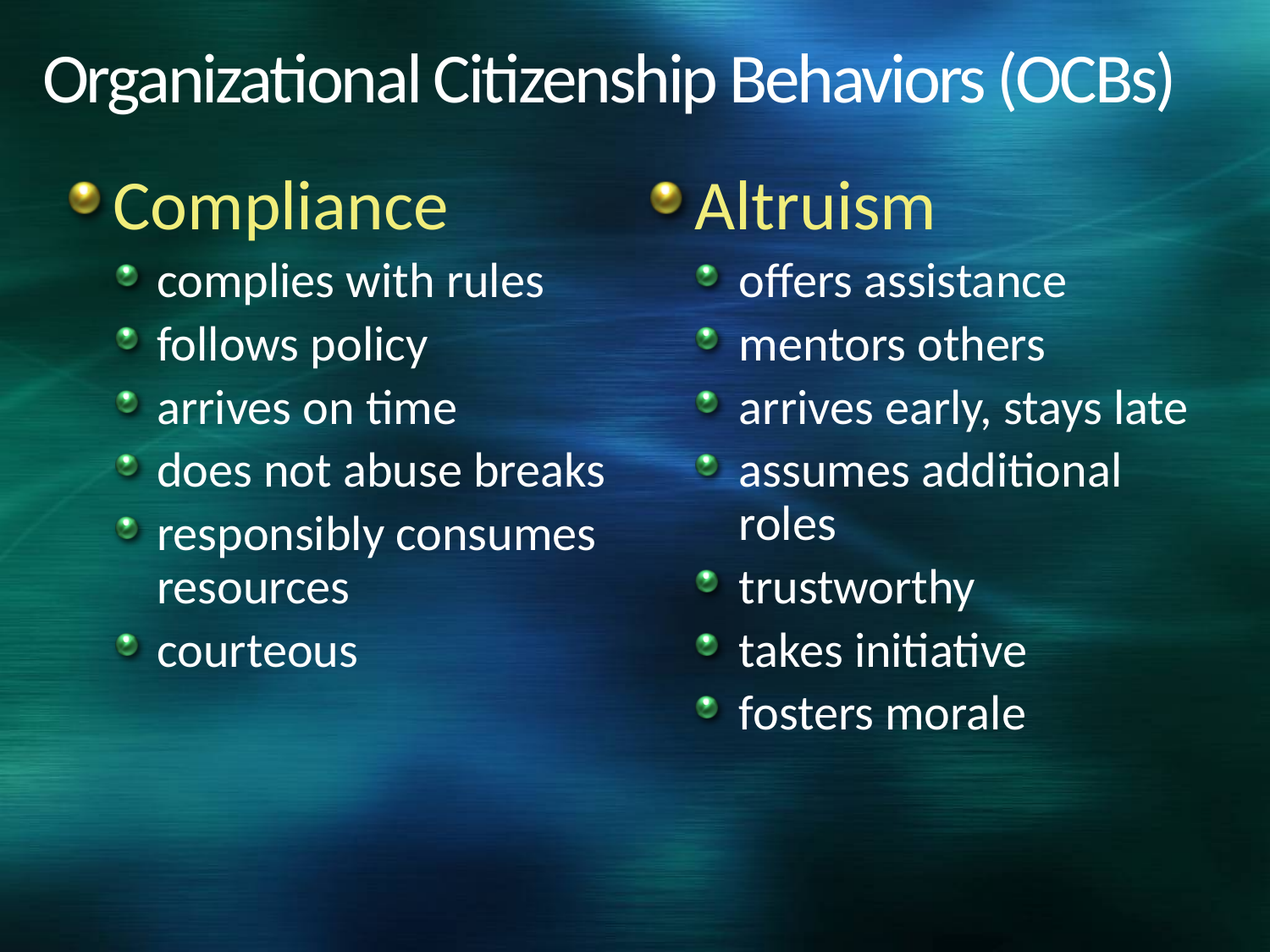

# Organizational Citizenship Behaviors (OCBs)
Compliance
complies with rules
follows policy
arrives on time
does not abuse breaks
responsibly consumes resources
courteous

Altruism
offers assistance
mentors others
arrives early, stays late
assumes additional roles
trustworthy
takes initiative
fosters morale